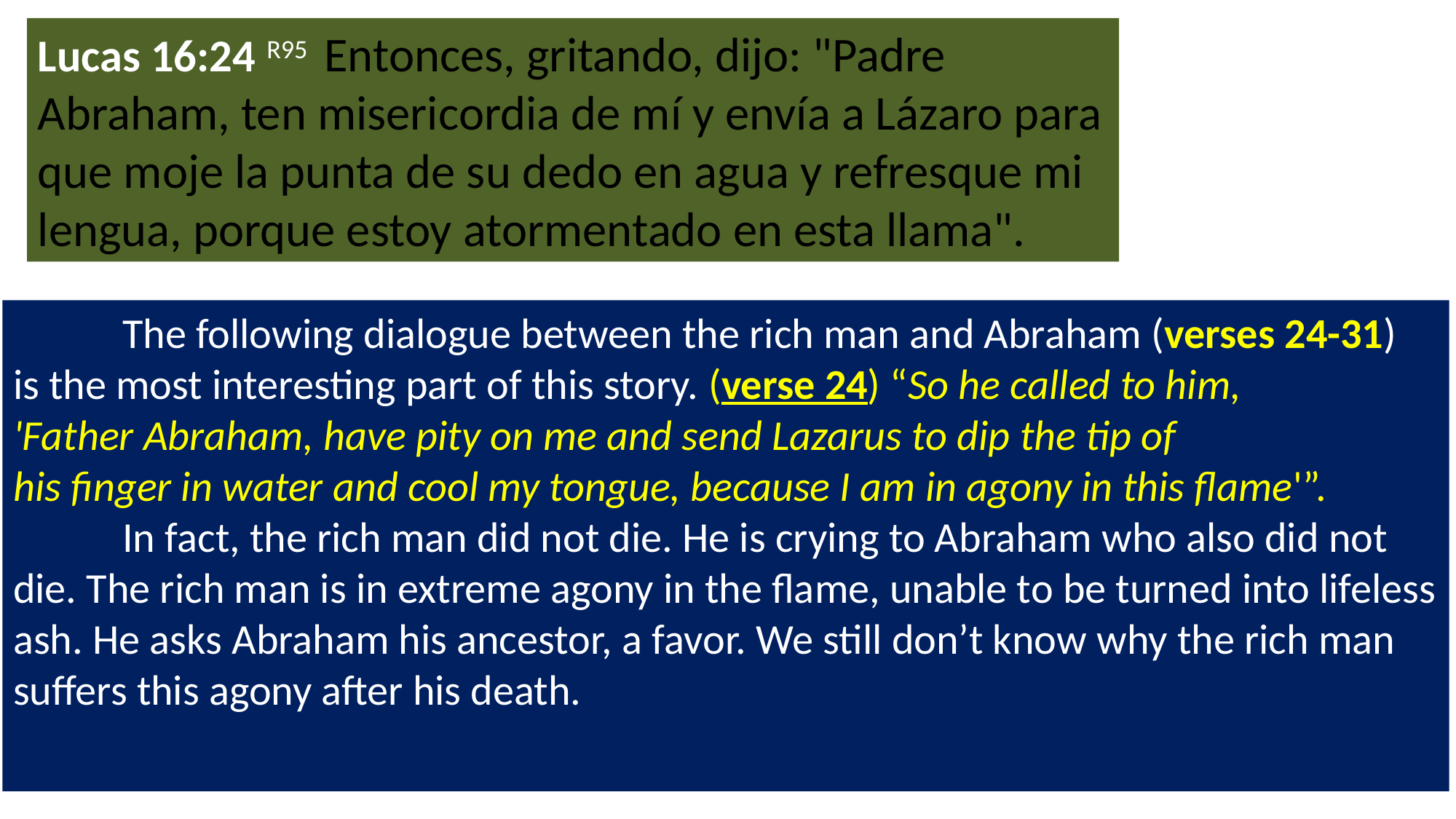

Lucas 16:24 R95  Entonces, gritando, dijo: "Padre Abraham, ten misericordia de mí y envía a Lázaro para que moje la punta de su dedo en agua y refresque mi lengua, porque estoy atormentado en esta llama".
	The following dialogue between the rich man and Abraham (verses 24-31)
is the most interesting part of this story. (verse 24) “So he called to him,
'Father Abraham, have pity on me and send Lazarus to dip the tip of
his finger in water and cool my tongue, because I am in agony in this flame'”.
	In fact, the rich man did not die. He is crying to Abraham who also did not die. The rich man is in extreme agony in the flame, unable to be turned into lifeless ash. He asks Abraham his ancestor, a favor. We still don’t know why the rich man suffers this agony after his death.